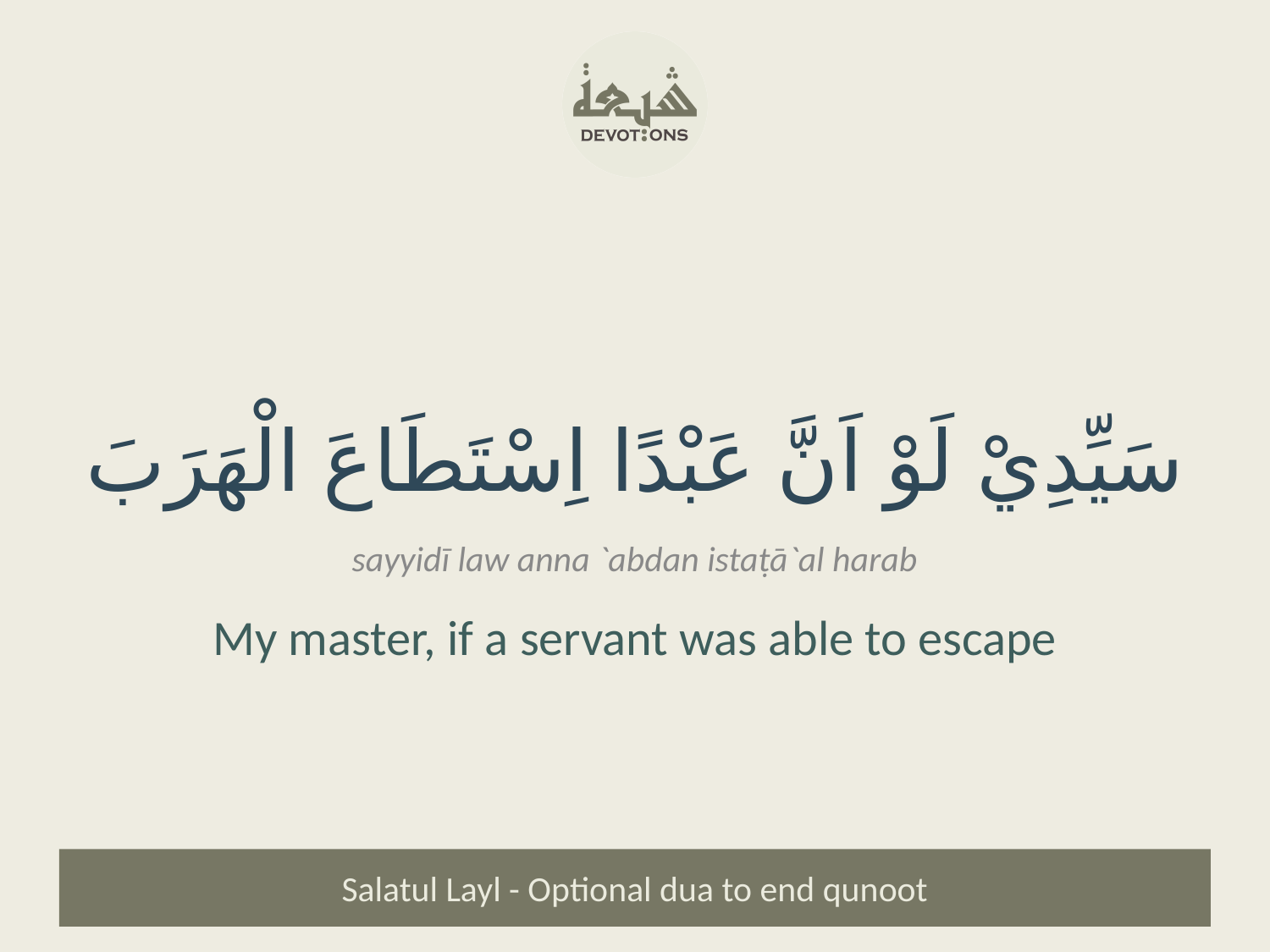

سَيِّدِيْ لَوْ اَنَّ عَبْدًا اِسْتَطَاعَ الْهَرَبَ
sayyidī law anna `abdan istaṭā`al harab
My master, if a servant was able to escape
Salatul Layl - Optional dua to end qunoot